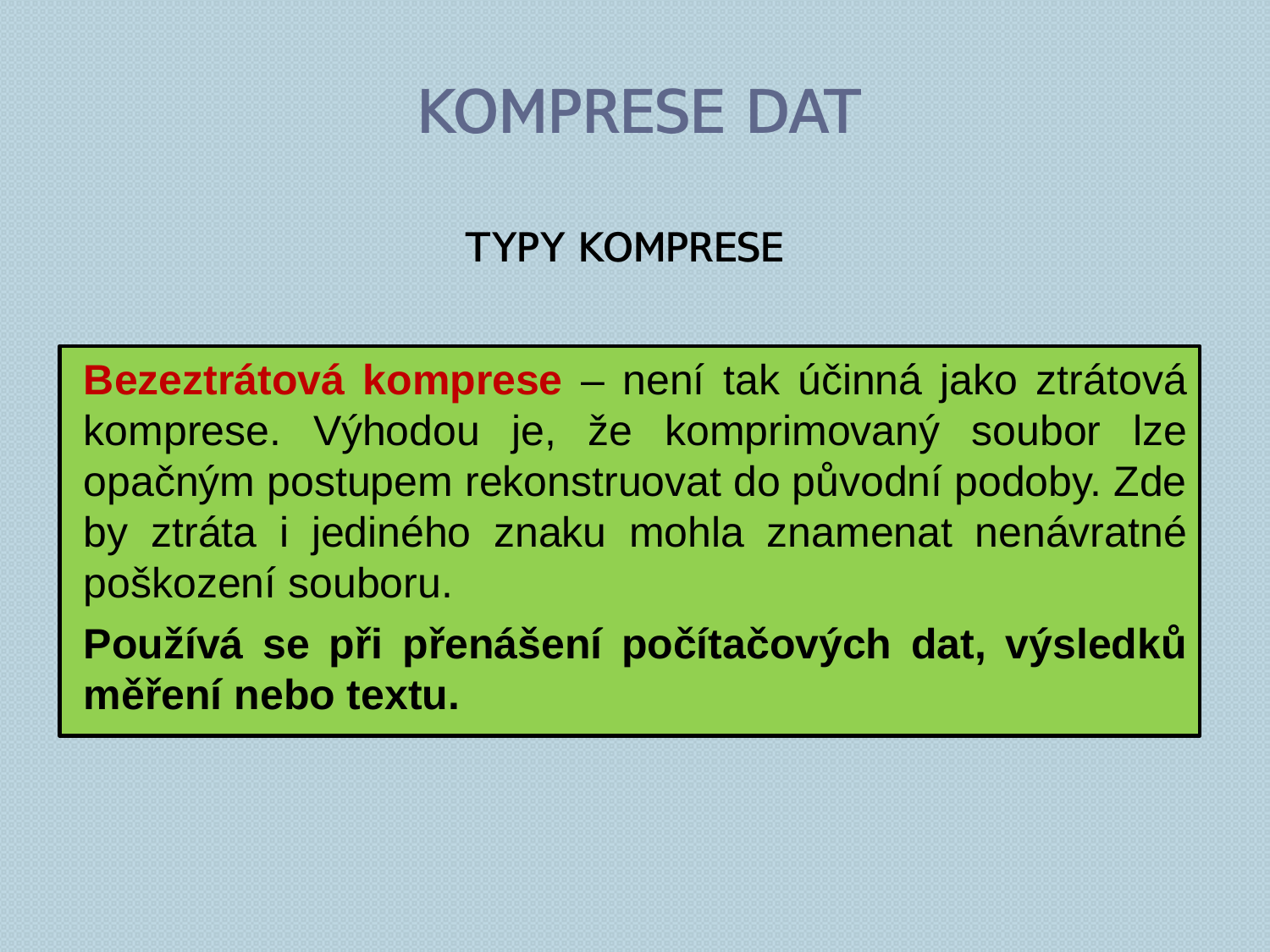

# Komprese dat
TYPY KOMPRESE
Bezeztrátová komprese – není tak účinná jako ztrátová komprese. Výhodou je, že komprimovaný soubor lze opačným postupem rekonstruovat do původní podoby. Zde by ztráta i jediného znaku mohla znamenat nenávratné poškození souboru.
Používá se při přenášení počítačových dat, výsledků měření nebo textu.